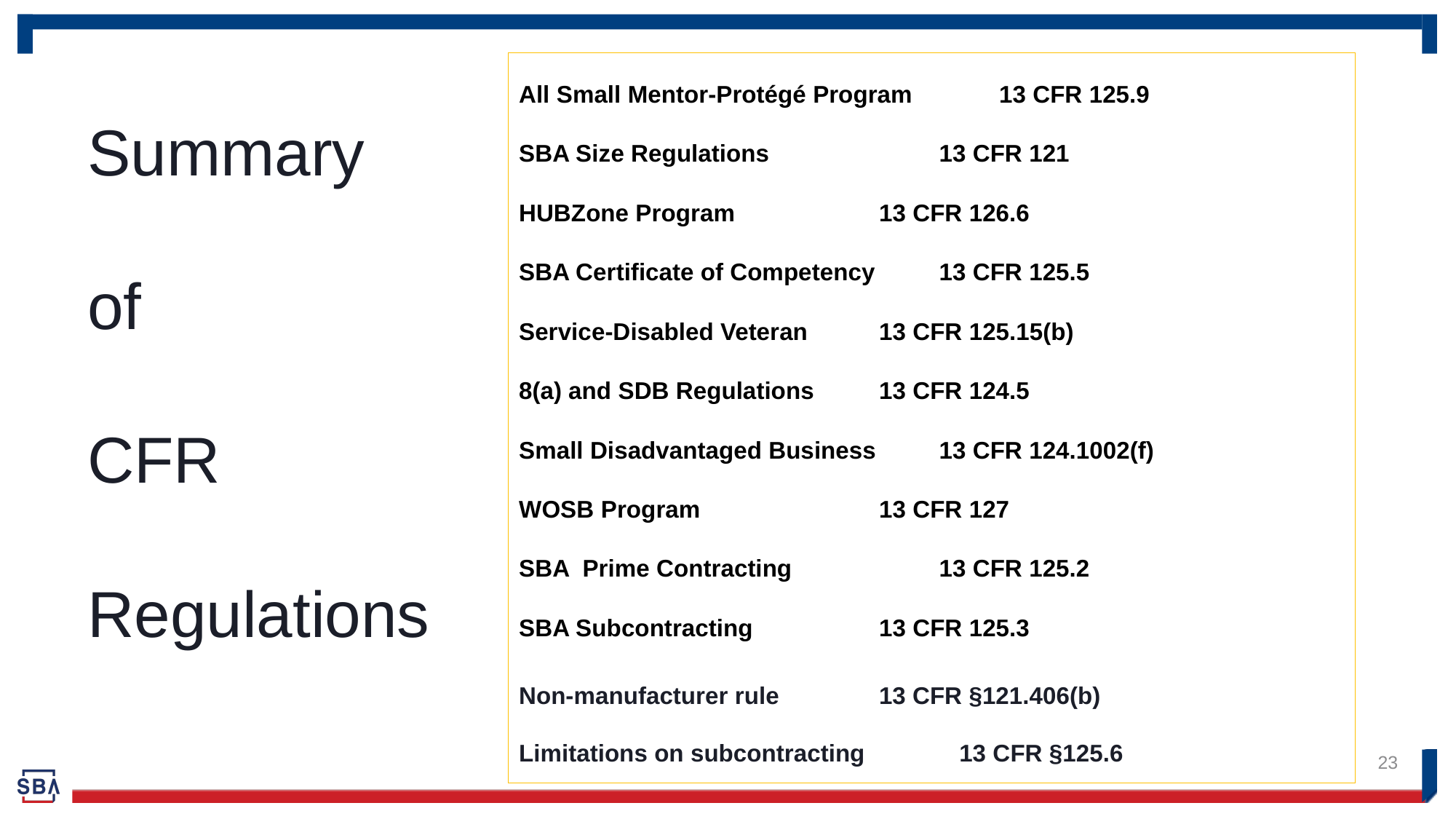

All Small Mentor-Protégé Program 		13 CFR 125.9
SBA Size Regulations			13 CFR 121
HUBZone Program 			13 CFR 126.6
SBA Certificate of Competency		13 CFR 125.5
Service-Disabled Veteran		13 CFR 125.15(b)
8(a) and SDB Regulations		13 CFR 124.5
Small Disadvantaged Business		13 CFR 124.1002(f)
WOSB Program			13 CFR 127
SBA  Prime Contracting			13 CFR 125.2
SBA Subcontracting			13 CFR 125.3
Non-manufacturer rule   		13 CFR §121.406(b)
Limitations on subcontracting		   13 CFR §125.6

Summary

of

CFR

Regulations
23